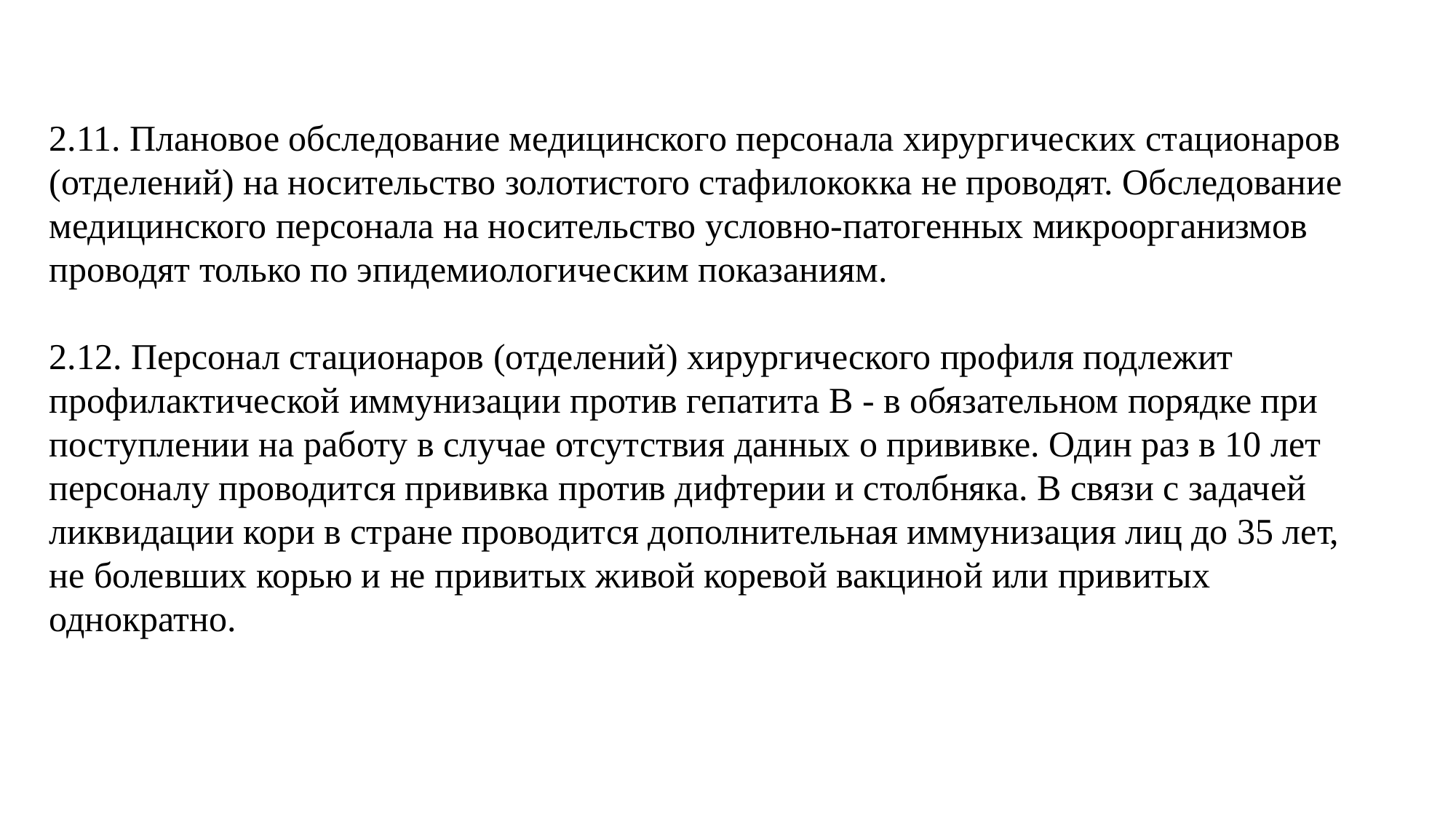

2.11. Плановое обследование медицинского персонала хирургических стационаров (отделений) на носительство золотистого стафилококка не проводят. Обследование медицинского персонала на носительство условно-патогенных микроорганизмов проводят только по эпидемиологическим показаниям.

2.12. Персонал стационаров (отделений) хирургического профиля подлежит профилактической иммунизации против гепатита В - в обязательном порядке при поступлении на работу в случае отсутствия данных о прививке. Один раз в 10 лет персоналу проводится прививка против дифтерии и столбняка. В связи с задачей ликвидации кори в стране проводится дополнительная иммунизация лиц до 35 лет, не болевших корью и не привитых живой коревой вакциной или привитых однократно.